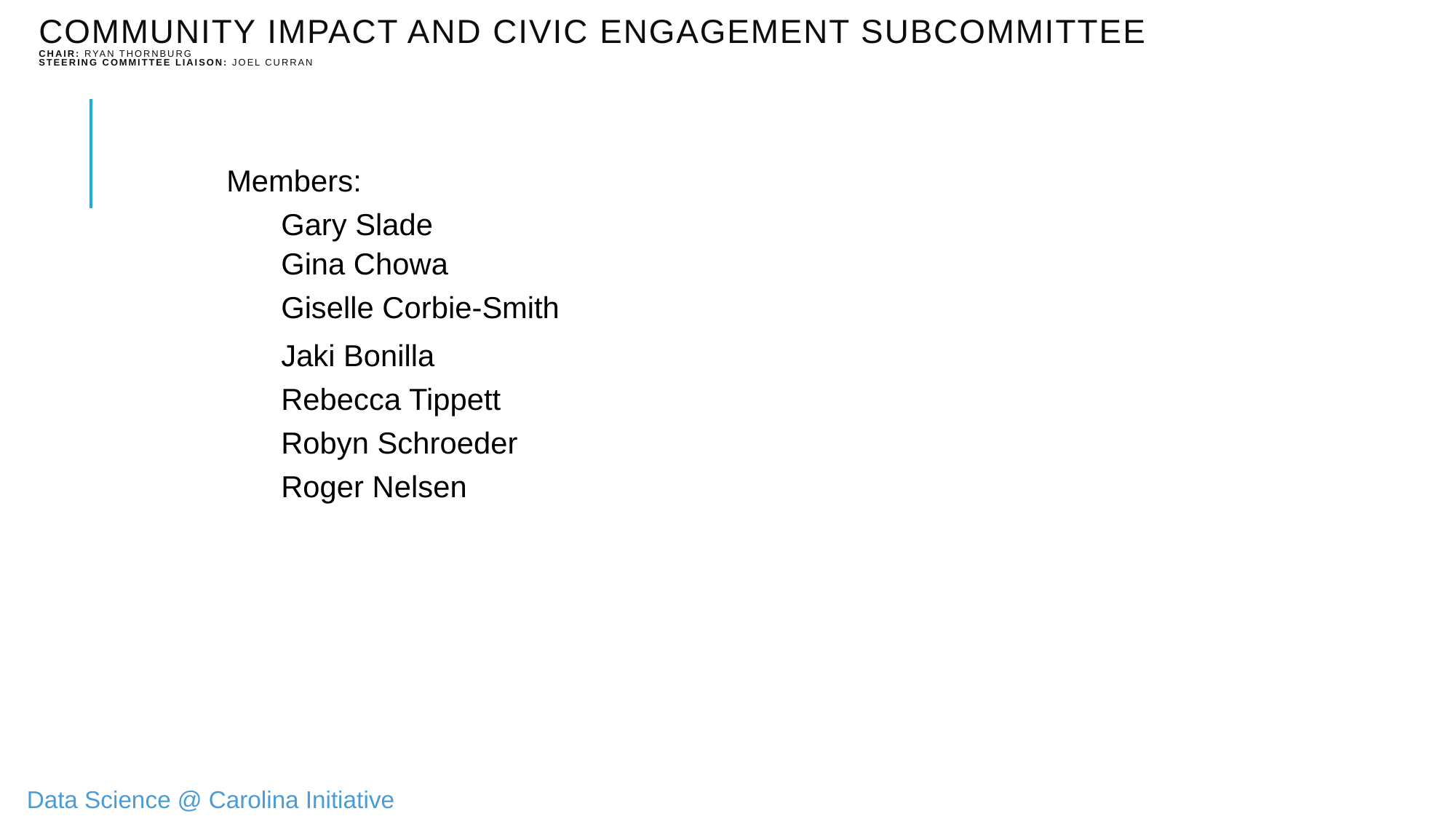

# Community Impact and Civic Engagement Subcommittee CHAIR: Ryan Thornburg STEERING COMMITTEE LIAISON: Joel Curran
| Members: |
| --- |
| Gary Slade |
| Gina Chowa |
| Giselle Corbie-Smith |
| Jaki Bonilla |
| Rebecca Tippett |
| Robyn Schroeder |
| Roger Nelsen |
|  |